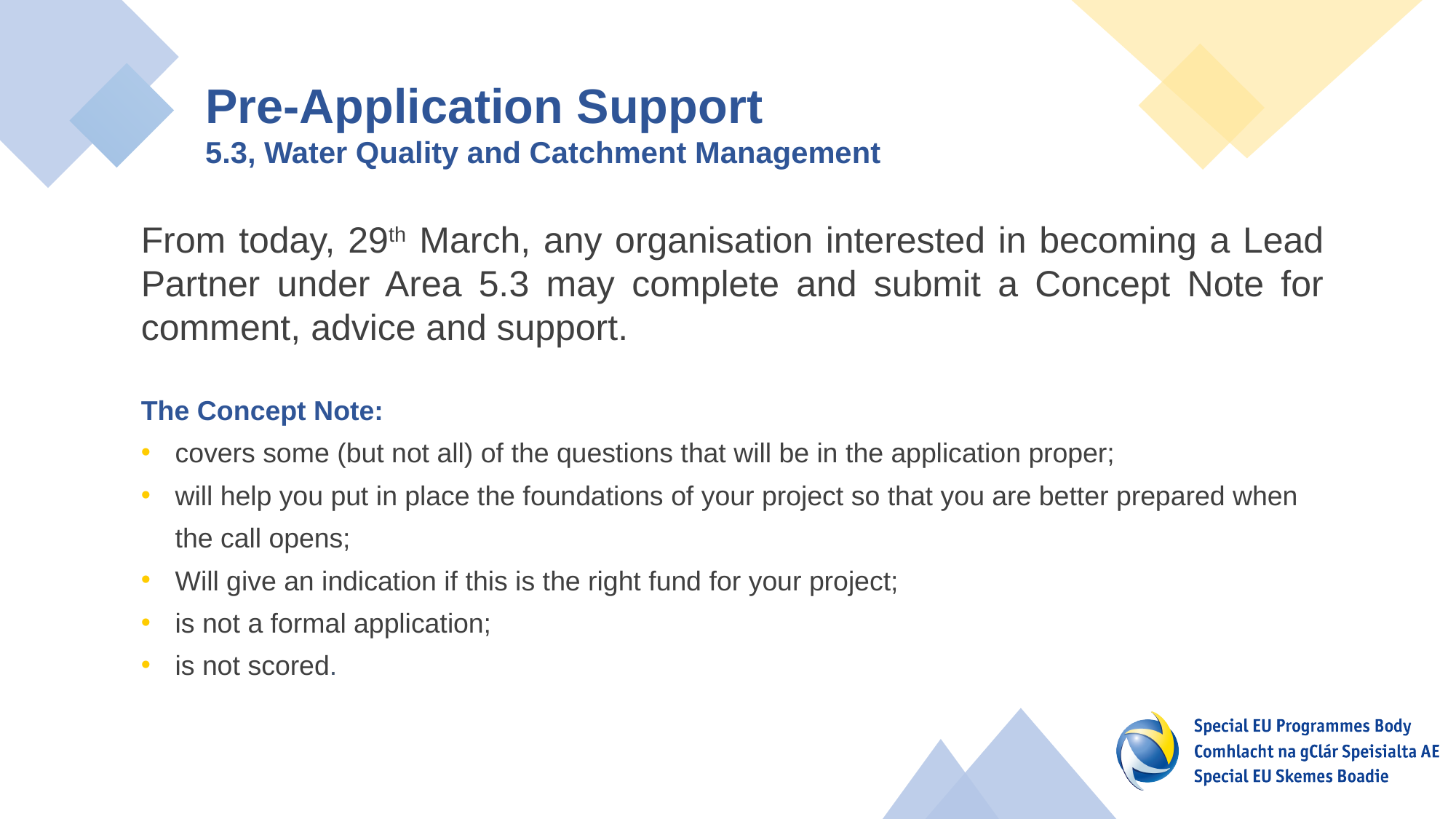

Pre-Application Support
5.3, Water Quality and Catchment Management
From today, 29th March, any organisation interested in becoming a Lead Partner under Area 5.3 may complete and submit a Concept Note for comment, advice and support.

The Concept Note:
covers some (but not all) of the questions that will be in the application proper;
will help you put in place the foundations of your project so that you are better prepared when the call opens;
Will give an indication if this is the right fund for your project;
is not a formal application;
is not scored.